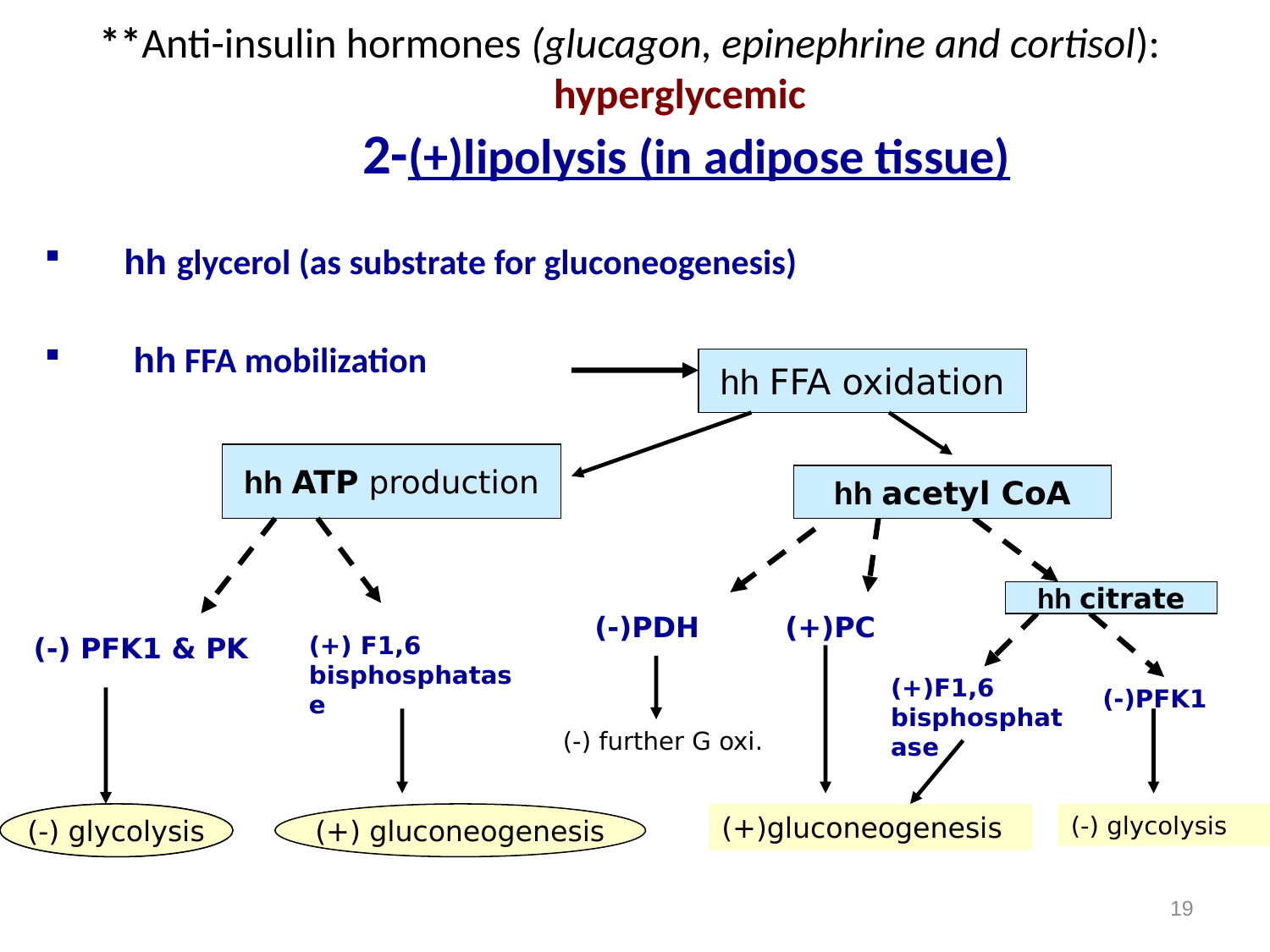

# **Anti-insulin hormones (glucagon, epinephrine and cortisol): hyperglycemic 2-(+)lipolysis (in adipose tissue)
hh glycerol (as substrate for gluconeogenesis)

 hh FFA mobilization
hh FFA oxidation

hh ATP production
hh acetyl CoA

hh citrate
hh citrate
(-)PDH
(+)PC

(-) PFK1 & PK
(+) F1,6 bisphosphatase

(+)F1,6 bisphosphatase
(-)PFK1

(-) further G oxi.

(-)  glcolysis
(-) glycolysis
(-) glycolysis
(+) gluconeogenesis
(+) gluconeogenesis
(+)gluconeogenesis
(+)gluconeogenesis
(-) glycolysis

19